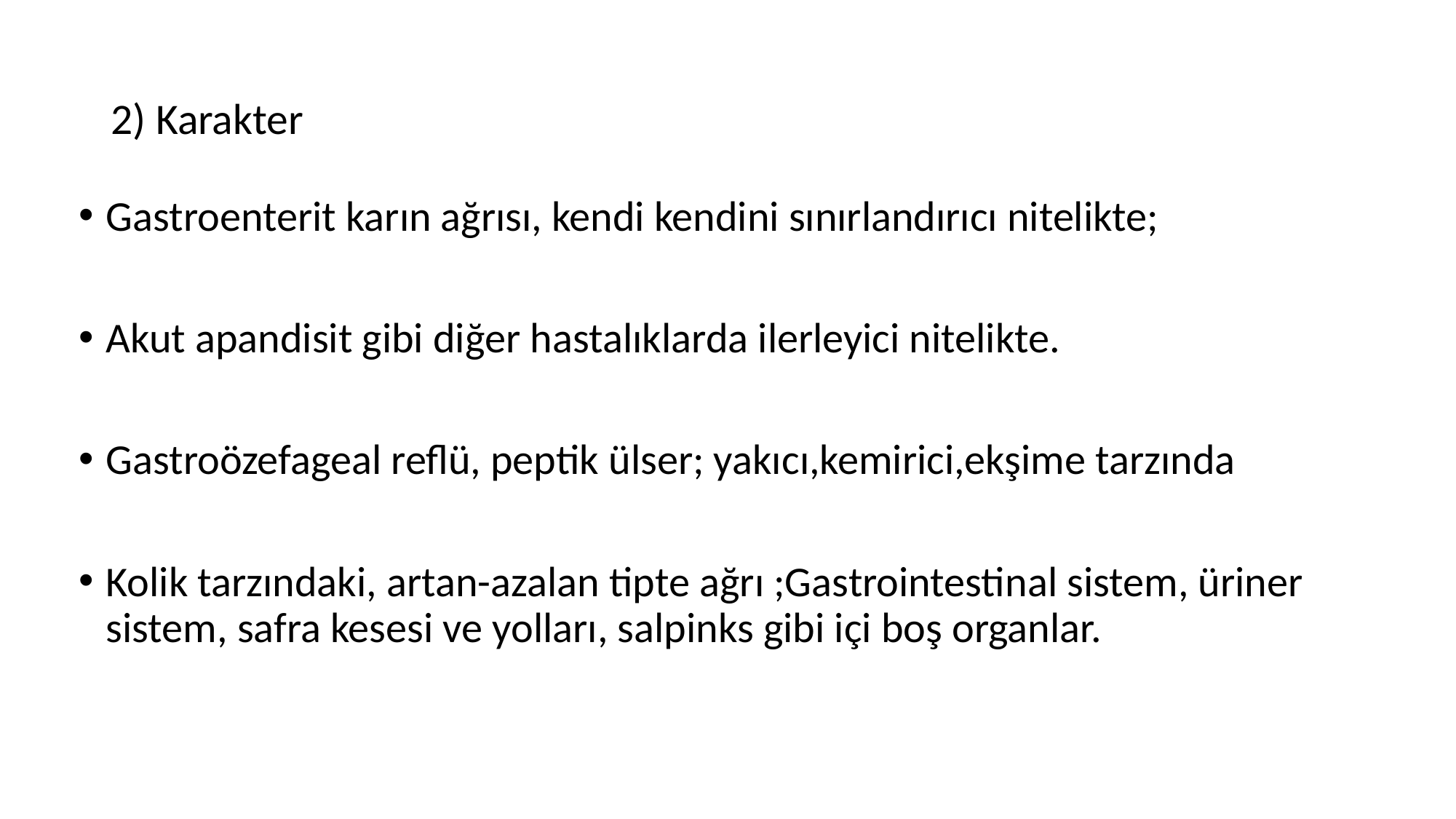

# 2) Karakter

Gastroenterit karın ağrısı, kendi kendini sınırlandırıcı nitelikte;

Akut apandisit gibi diğer hastalıklarda ilerleyici nitelikte.

Gastroözefageal reflü, peptik ülser; yakıcı,kemirici,ekşime tarzında

Kolik tarzındaki, artan-azalan tipte ağrı ;Gastrointestinal sistem, üriner sistem, safra kesesi ve yolları, salpinks gibi içi boş organlar.